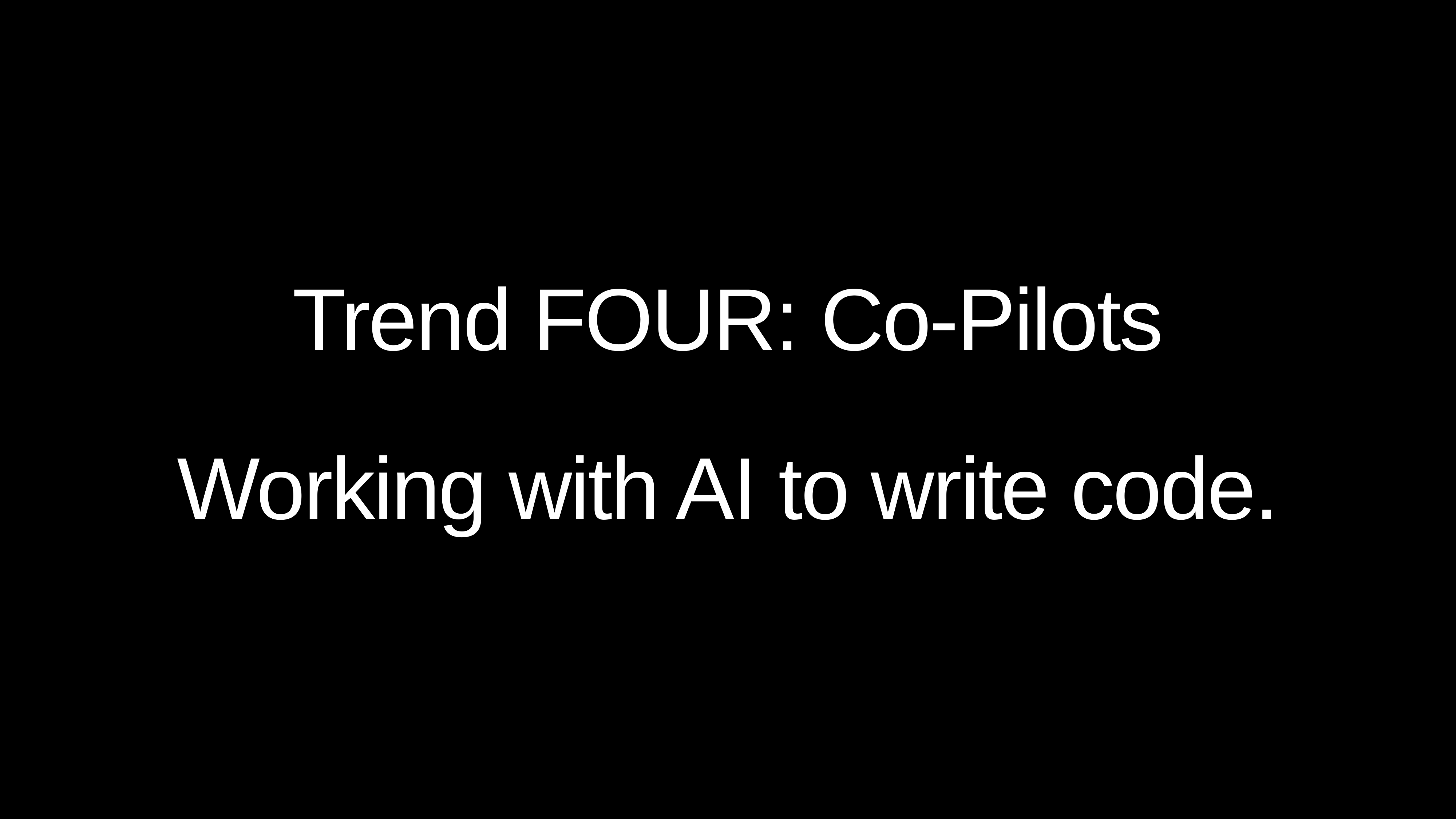

Trend FOUR: Co-Pilots

Working with AI to write code.